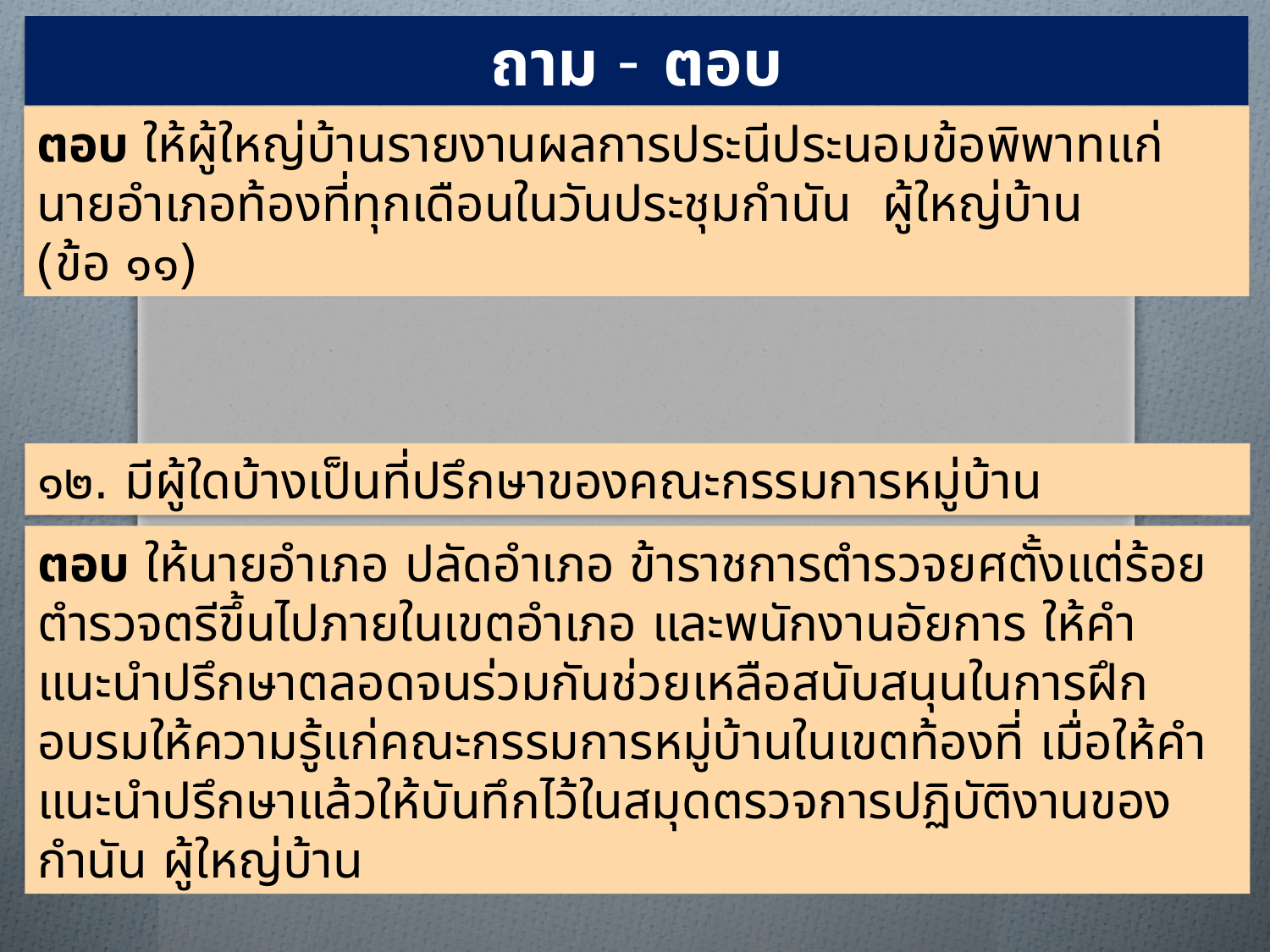

ถาม - ตอบ
ตอบ ให้ผู้ใหญ่บ้านรายงานผลการประนีประนอมข้อพิพาทแก่นายอำเภอท้องที่ทุกเดือนในวันประชุมกำนัน  ผู้ใหญ่บ้าน
(ข้อ ๑๑)
๑๒. มีผู้ใดบ้างเป็นที่ปรึกษาของคณะกรรมการหมู่บ้าน
ตอบ ให้นายอำเภอ ปลัดอำเภอ ข้าราชการตำรวจยศตั้งแต่ร้อยตำรวจตรีขึ้นไปภายในเขตอำเภอ และพนักงานอัยการ ให้คำแนะนำปรึกษาตลอดจนร่วมกันช่วยเหลือสนับสนุนในการฝึกอบรมให้ความรู้แก่คณะกรรมการหมู่บ้านในเขตท้องที่ เมื่อให้คำแนะนำปรึกษาแล้วให้บันทึกไว้ในสมุดตรวจการปฏิบัติงานของกำนัน ผู้ใหญ่บ้าน